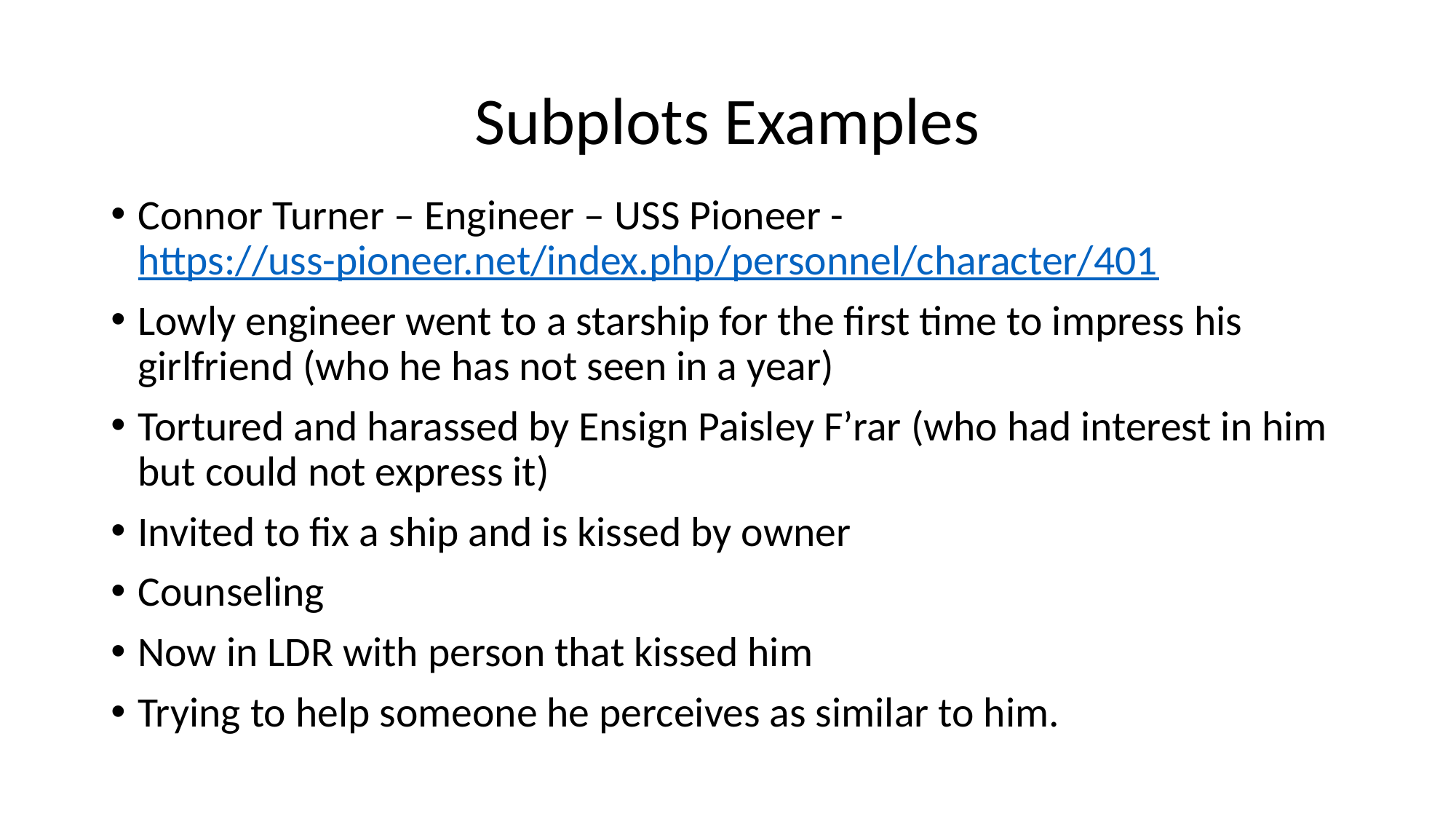

# Subplots Examples
Connor Turner – Engineer – USS Pioneer - https://uss-pioneer.net/index.php/personnel/character/401
Lowly engineer went to a starship for the first time to impress his girlfriend (who he has not seen in a year)
Tortured and harassed by Ensign Paisley F’rar (who had interest in him but could not express it)
Invited to fix a ship and is kissed by owner
Counseling
Now in LDR with person that kissed him
Trying to help someone he perceives as similar to him.